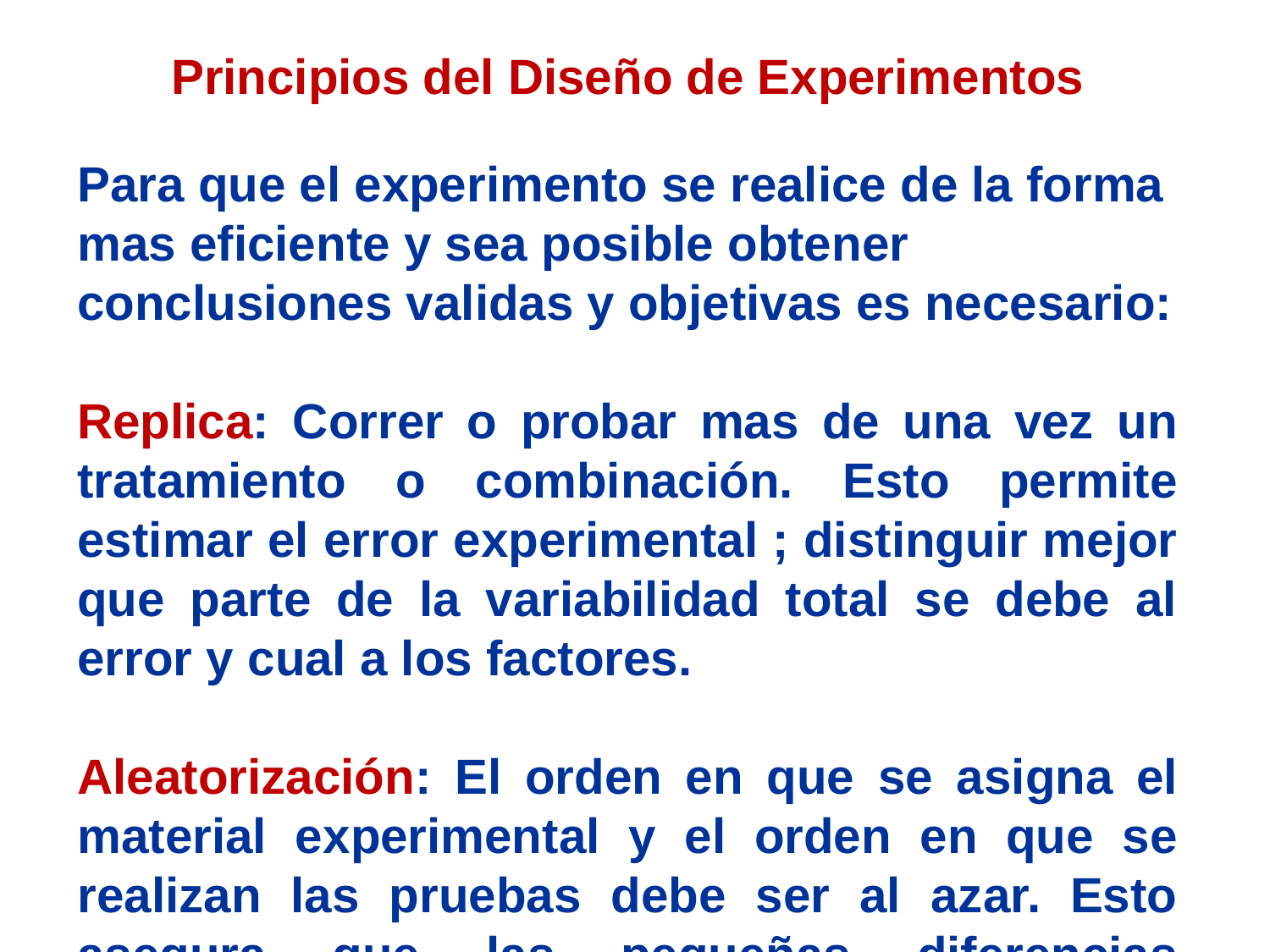

Principios del Diseño de Experimentos
Para que el experimento se realice de la forma mas eficiente y sea posible obtener conclusiones validas y objetivas es necesario:

Replica: Correr o probar mas de una vez un tratamiento o combinación. Esto permite estimar el error experimental ; distinguir mejor que parte de la variabilidad total se debe al error y cual a los factores.

Aleatorización: El orden en que se asigna el material experimental y el orden en que se realizan las pruebas debe ser al azar. Esto asegura que las pequeñas diferencias provocadas por los factores no controlados se repartan homogéneamente.